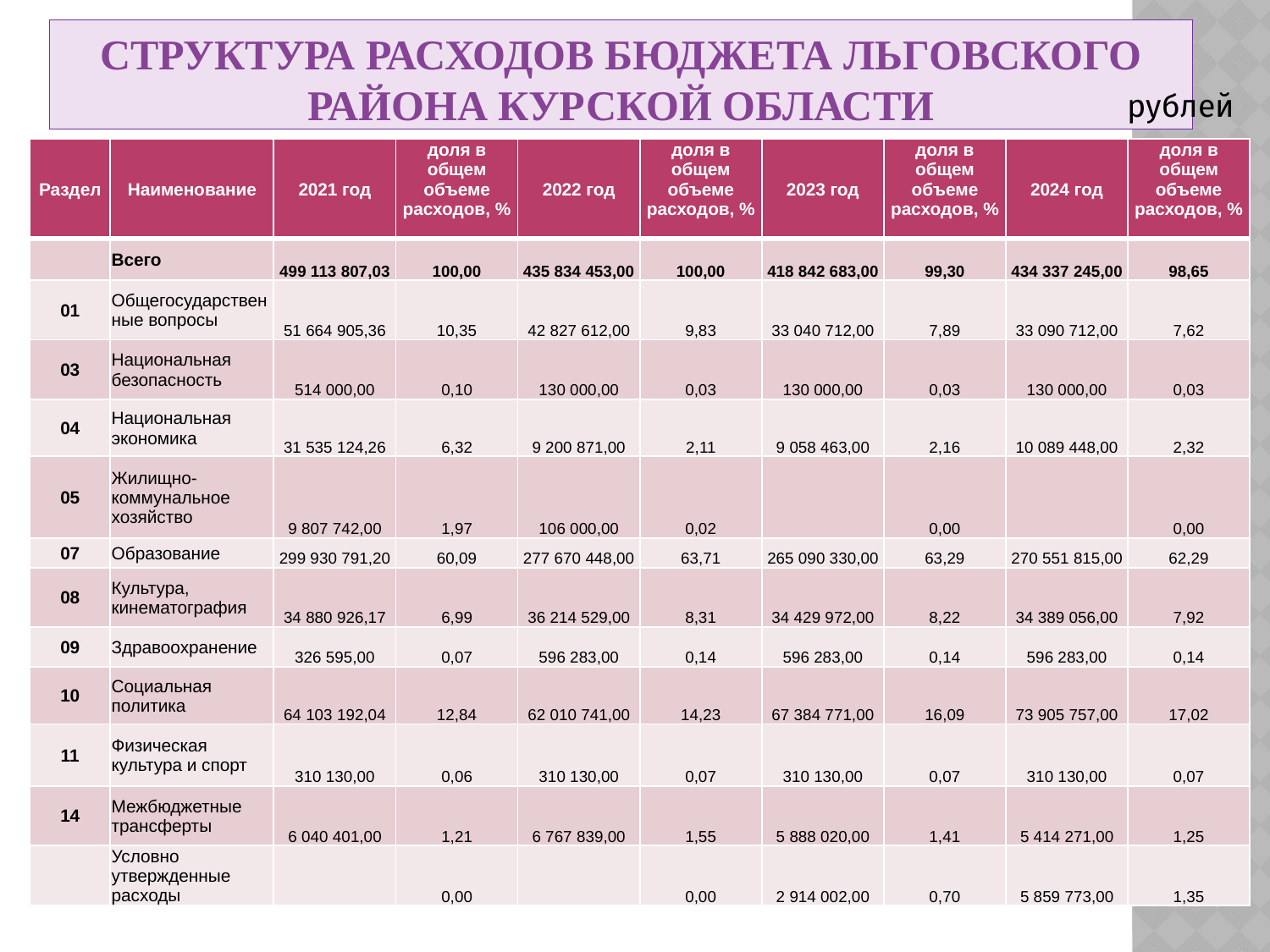

# СТРУКТУРА РАСХОДОВ БЮДЖЕТА ЛЬГОВСКОГО РАЙОНА КУРСКОЙ ОБЛАСТИ
рублей
| Раздел | Наименование | 2021 год | доля в общем объеме расходов, % | 2022 год | доля в общем объеме расходов, % | 2023 год | доля в общем объеме расходов, % | 2024 год | доля в общем объеме расходов, % |
| --- | --- | --- | --- | --- | --- | --- | --- | --- | --- |
|  | Всего | 499 113 807,03 | 100,00 | 435 834 453,00 | 100,00 | 418 842 683,00 | 99,30 | 434 337 245,00 | 98,65 |
| 01 | Общегосударственные вопросы | 51 664 905,36 | 10,35 | 42 827 612,00 | 9,83 | 33 040 712,00 | 7,89 | 33 090 712,00 | 7,62 |
| 03 | Национальная безопасность | 514 000,00 | 0,10 | 130 000,00 | 0,03 | 130 000,00 | 0,03 | 130 000,00 | 0,03 |
| 04 | Национальная экономика | 31 535 124,26 | 6,32 | 9 200 871,00 | 2,11 | 9 058 463,00 | 2,16 | 10 089 448,00 | 2,32 |
| 05 | Жилищно-коммунальное хозяйство | 9 807 742,00 | 1,97 | 106 000,00 | 0,02 |  | 0,00 |  | 0,00 |
| 07 | Образование | 299 930 791,20 | 60,09 | 277 670 448,00 | 63,71 | 265 090 330,00 | 63,29 | 270 551 815,00 | 62,29 |
| 08 | Культура, кинематография | 34 880 926,17 | 6,99 | 36 214 529,00 | 8,31 | 34 429 972,00 | 8,22 | 34 389 056,00 | 7,92 |
| 09 | Здравоохранение | 326 595,00 | 0,07 | 596 283,00 | 0,14 | 596 283,00 | 0,14 | 596 283,00 | 0,14 |
| 10 | Социальная политика | 64 103 192,04 | 12,84 | 62 010 741,00 | 14,23 | 67 384 771,00 | 16,09 | 73 905 757,00 | 17,02 |
| 11 | Физическая культура и спорт | 310 130,00 | 0,06 | 310 130,00 | 0,07 | 310 130,00 | 0,07 | 310 130,00 | 0,07 |
| 14 | Межбюджетные трансферты | 6 040 401,00 | 1,21 | 6 767 839,00 | 1,55 | 5 888 020,00 | 1,41 | 5 414 271,00 | 1,25 |
|  | Условно утвержденные расходы |  | 0,00 |  | 0,00 | 2 914 002,00 | 0,70 | 5 859 773,00 | 1,35 |